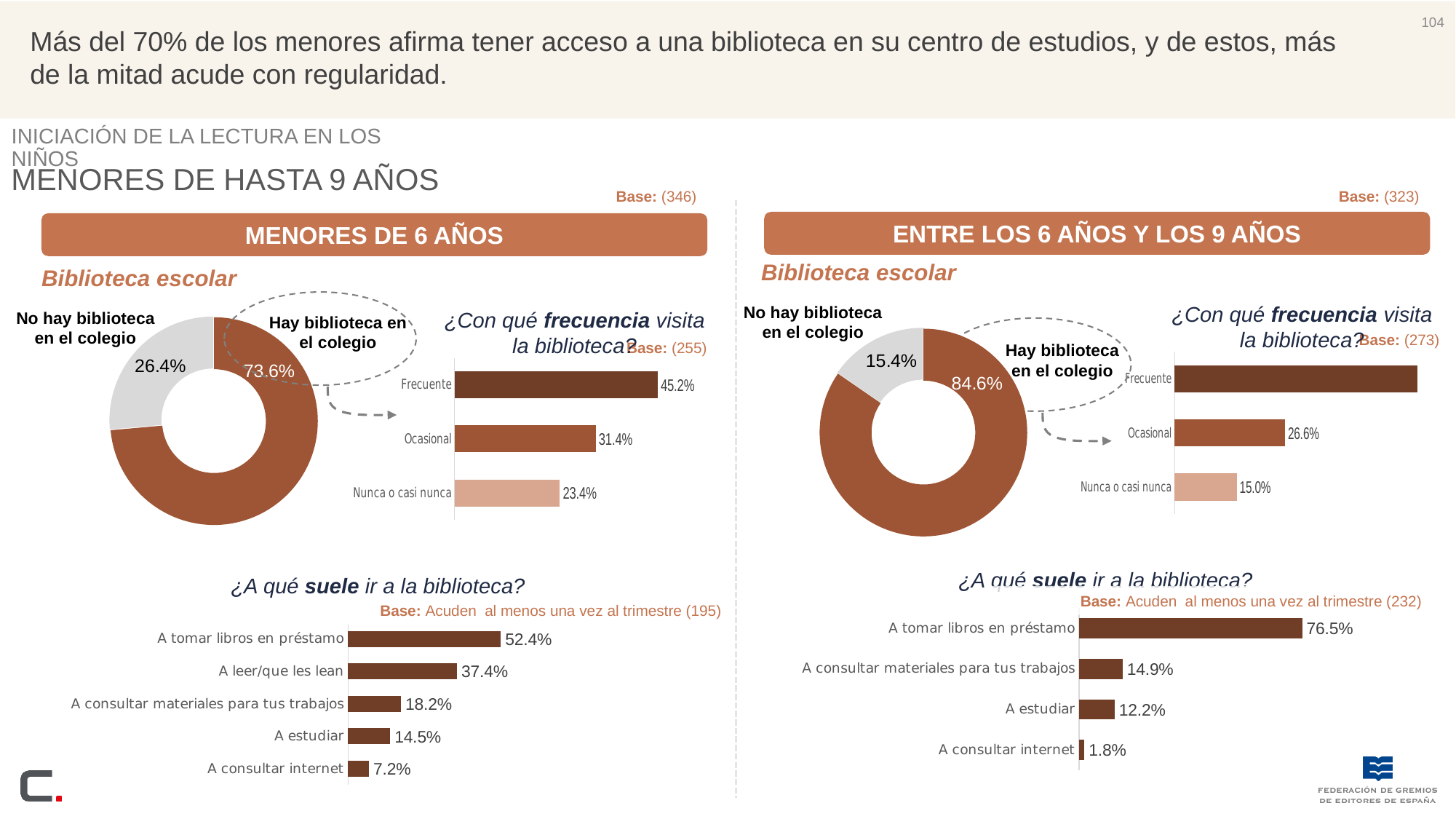

104

Más del 70% de los menores afirma tener acceso a una biblioteca en su centro de estudios, y de estos, más de la mitad acude con regularidad.
Iniciación de la lectura en los niños
menores de hasta 9 años
Base: (346)
Base: (323)
ENTRE LOS 6 AÑOS Y LOS 9 AÑOS
MENORES DE 6 AÑOS
Biblioteca escolar
Biblioteca escolar

### Chart

| Category | FORMATO |
|---|---|
| si | 73.6 |
| no | 26.400000000000006 |

### Chart

| Category | FORMATO |
|---|---|
| si | 84.6 |
| no | 15.400000000000006 |
No hay biblioteca en el colegio
¿Con qué frecuencia visita la biblioteca?
No hay biblioteca en el colegio
¿Con qué frecuencia visita la biblioteca?
Hay biblioteca en el colegio

Base: (273)

### Chart

| Category | frecuencia |
|---|---|
| Frecuente | 58.4 |
| Ocasional | 26.6 |
| Nunca o casi nunca | 15.0 |

### Chart

| Category | frecuencia |
|---|---|
| Frecuente | 45.2 |
| Ocasional | 31.4 |
| Nunca o casi nunca | 23.4 |
Base: (255)
Hay biblioteca en el colegio

¿A qué suele ir a la biblioteca?
¿A qué suele ir a la biblioteca?

### Chart

| Category | frecuencia |
|---|---|
| A tomar libros en préstamo | 76.5 |
| A consultar materiales para tus trabajos | 14.9 |
| A estudiar | 12.2 |
| A consultar internet | 1.8 |
Base: Acuden  al menos una vez al trimestre (232)
Base: Acuden  al menos una vez al trimestre (195)

### Chart

| Category | frecuencia |
|---|---|
| A tomar libros en préstamo | 52.4 |
| A leer/que les lean | 37.4 |
| A consultar materiales para tus trabajos | 18.2 |
| A estudiar | 14.5 |
| A consultar internet | 7.2 |